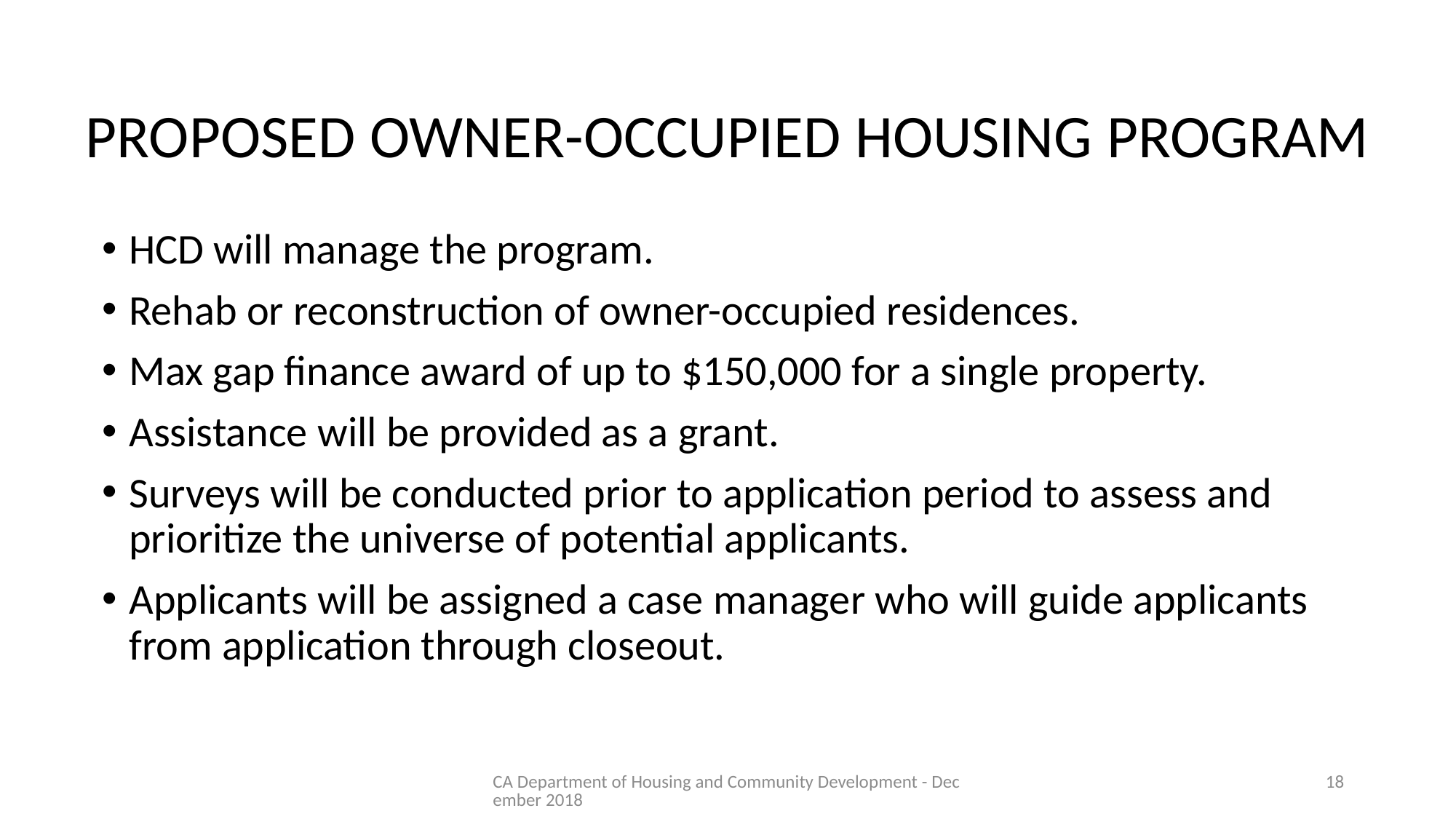

# PROPOSED OWNER-OCCUPIED HOUSING PROGRAM
HCD will manage the program.
Rehab or reconstruction of owner-occupied residences.
Max gap finance award of up to $150,000 for a single property.
Assistance will be provided as a grant.
Surveys will be conducted prior to application period to assess and prioritize the universe of potential applicants.
Applicants will be assigned a case manager who will guide applicants from application through closeout.

CA Department of Housing and Community Development - December 2018
18